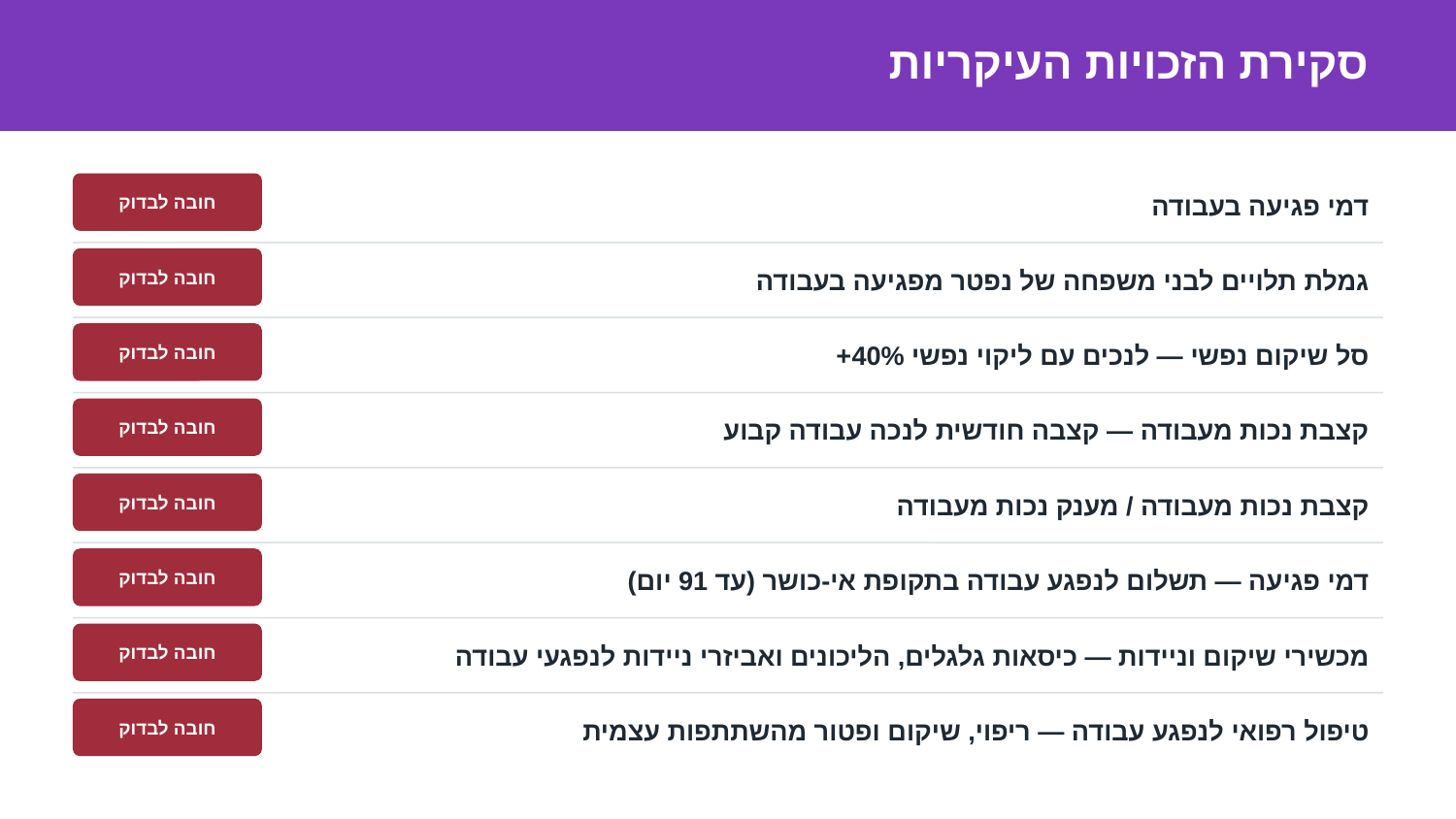

סקירת הזכויות העיקריות
דמי פגיעה בעבודה
חובה לבדוק

גמלת תלויים לבני משפחה של נפטר מפגיעה בעבודה
חובה לבדוק

סל שיקום נפשי — לנכים עם ליקוי נפשי 40%+
חובה לבדוק

קצבת נכות מעבודה — קצבה חודשית לנכה עבודה קבוע
חובה לבדוק

קצבת נכות מעבודה / מענק נכות מעבודה
חובה לבדוק

דמי פגיעה — תשלום לנפגע עבודה בתקופת אי-כושר (עד 91 יום)
חובה לבדוק

מכשירי שיקום וניידות — כיסאות גלגלים, הליכונים ואביזרי ניידות לנפגעי עבודה
חובה לבדוק

טיפול רפואי לנפגע עבודה — ריפוי, שיקום ופטור מהשתתפות עצמית
חובה לבדוק